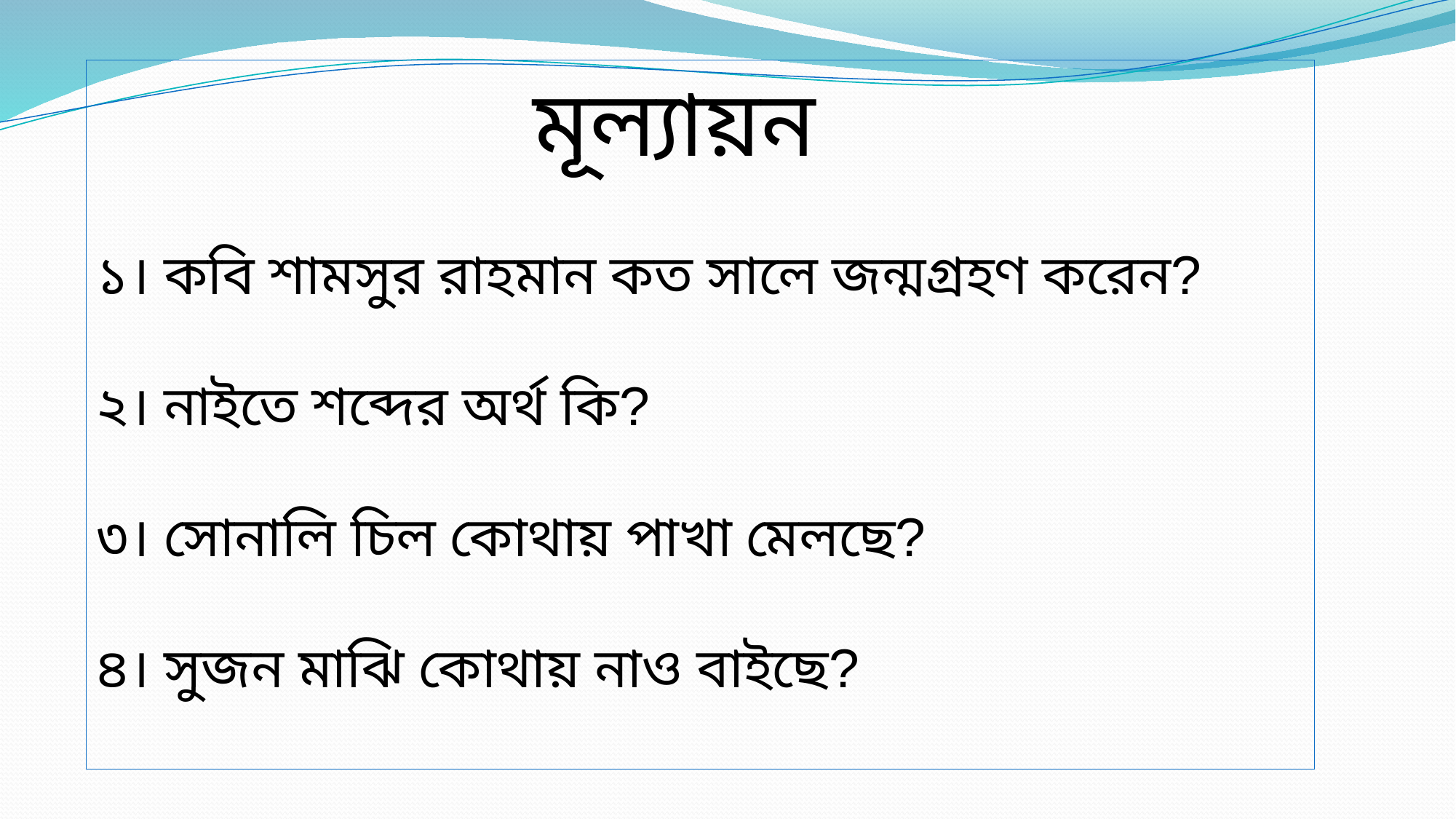

মূল্যায়ন

১। কবি শামসুর রাহমান কত সালে জন্মগ্রহণ করেন?

২। নাইতে শব্দের অর্থ কি?

৩। সোনালি চিল কোথায় পাখা মেলছে?

৪। সুজন মাঝি কোথায় নাও বাইছে?